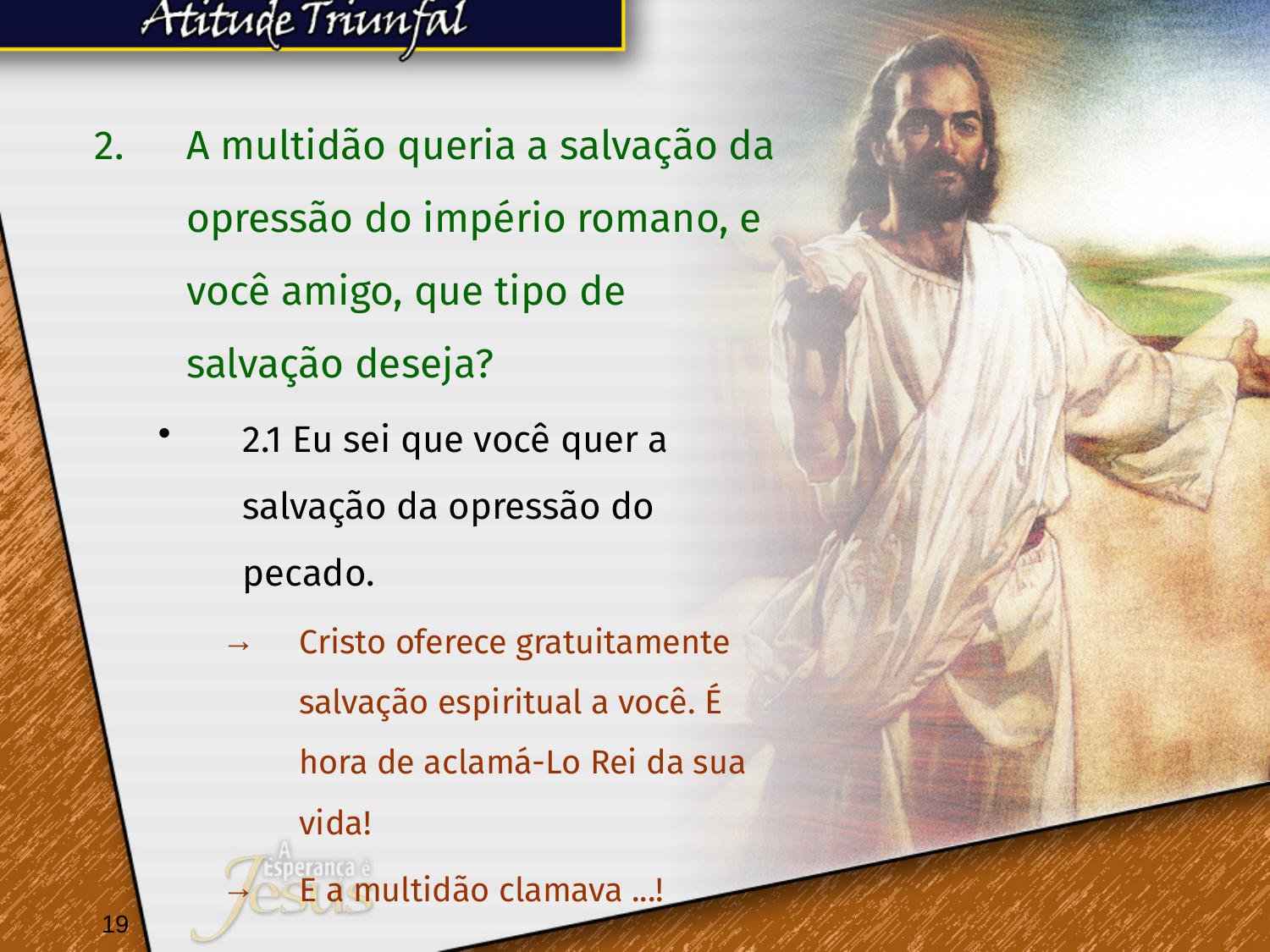

A multidão queria a salvação da opressão do império romano, e você amigo, que tipo de salvação deseja?
2.1 Eu sei que você quer a salvação da opressão do pecado.
Cristo oferece gratuitamente salvação espiritual a você. É hora de aclamá-Lo Rei da sua vida!
E a multidão clamava ...!
19